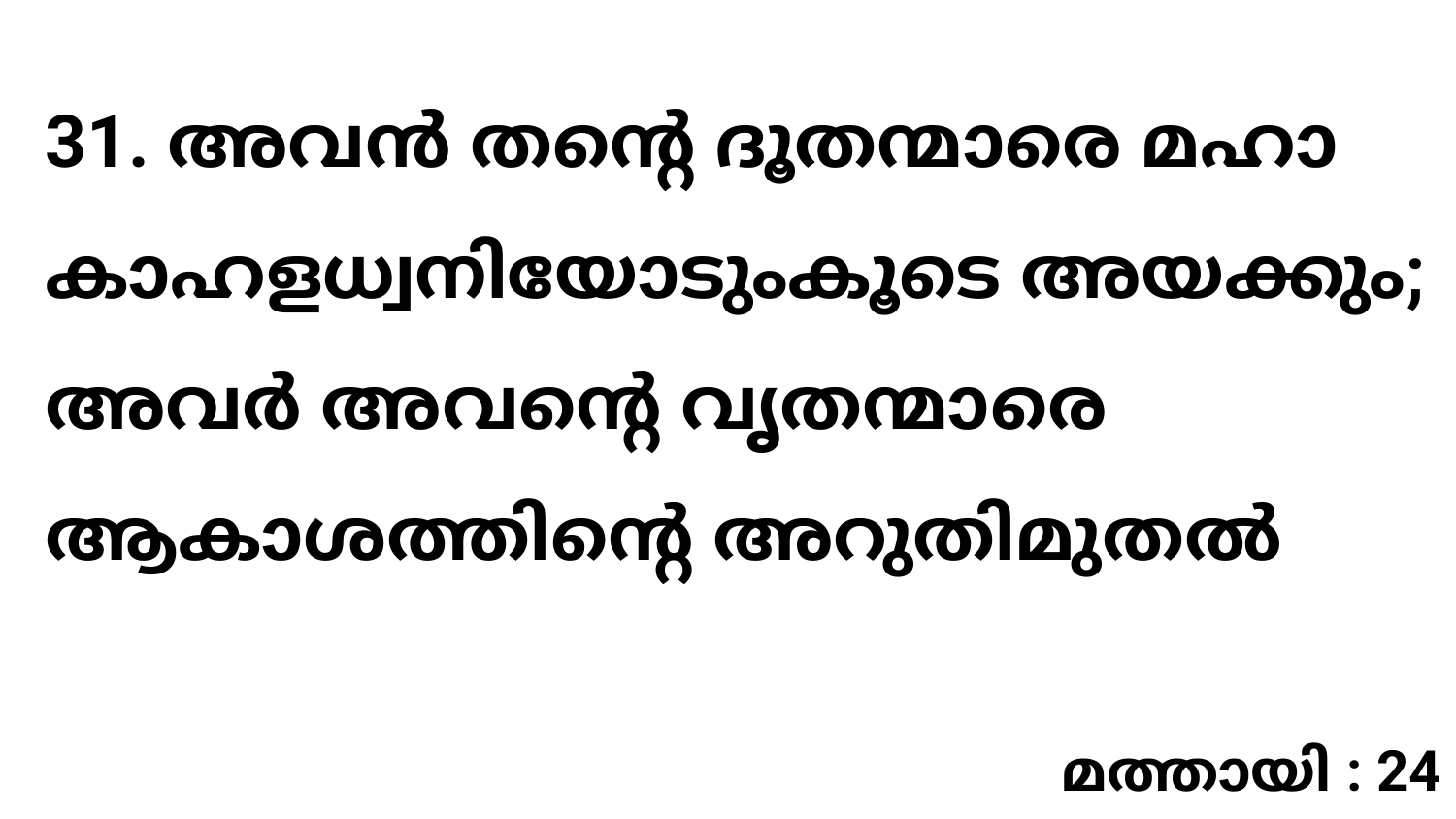

31. അവൻ തന്റെ ദൂതന്മാരെ മഹാ കാഹളധ്വനിയോടുംകൂടെ അയക്കും; അവർ അവന്റെ വൃതന്മാരെ ആകാശത്തിന്റെ അറുതിമുതൽ
മത്തായി : 24